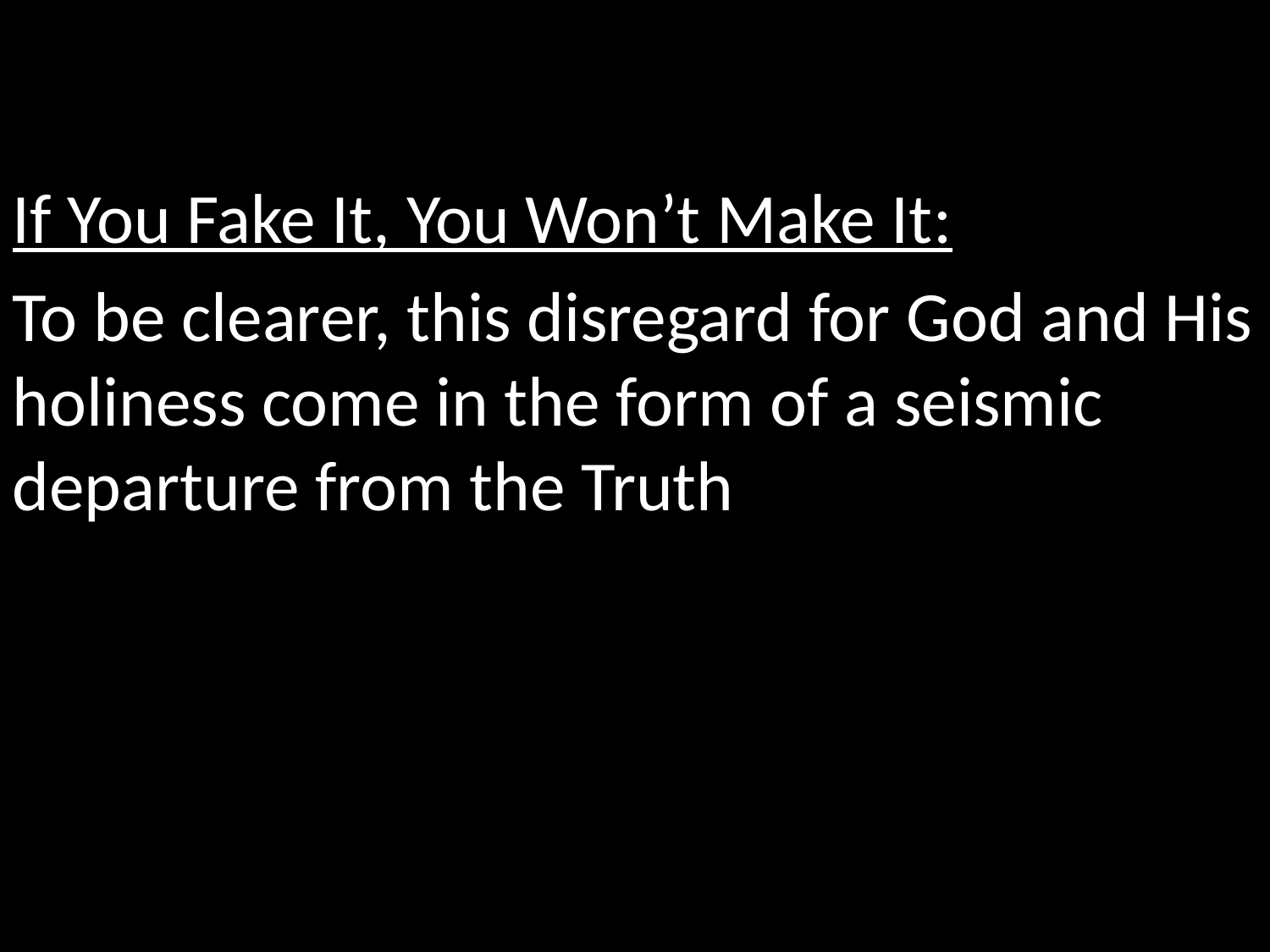

If You Fake It, You Won’t Make It:
To be clearer, this disregard for God and His holiness come in the form of a seismic departure from the Truth